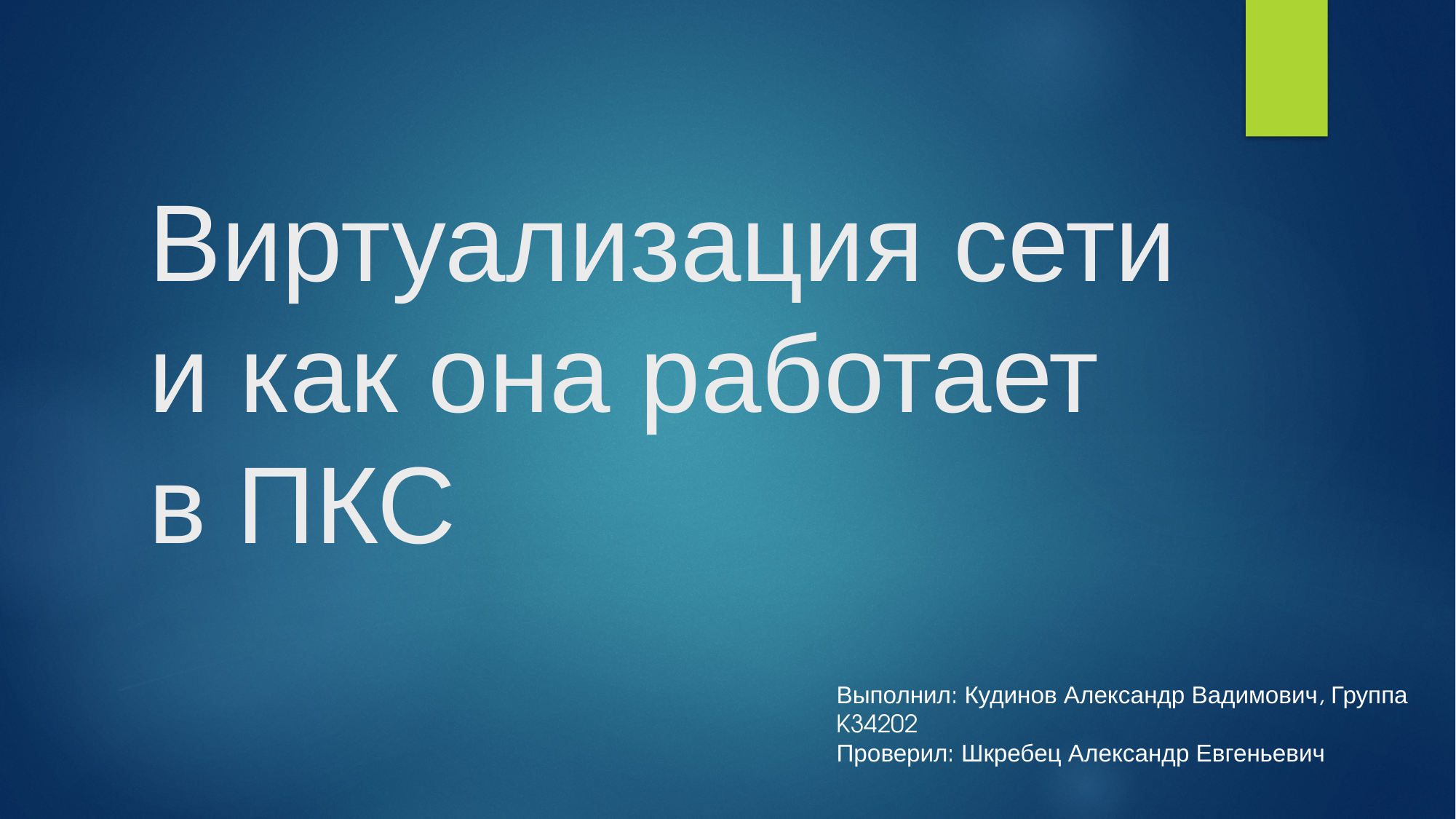

# Виртуализация сети и как она работает в ПКС
Выполнил: Кудинов Александр Вадимович, Группа K34202
Проверил: Шкребец Александр Евгеньевич